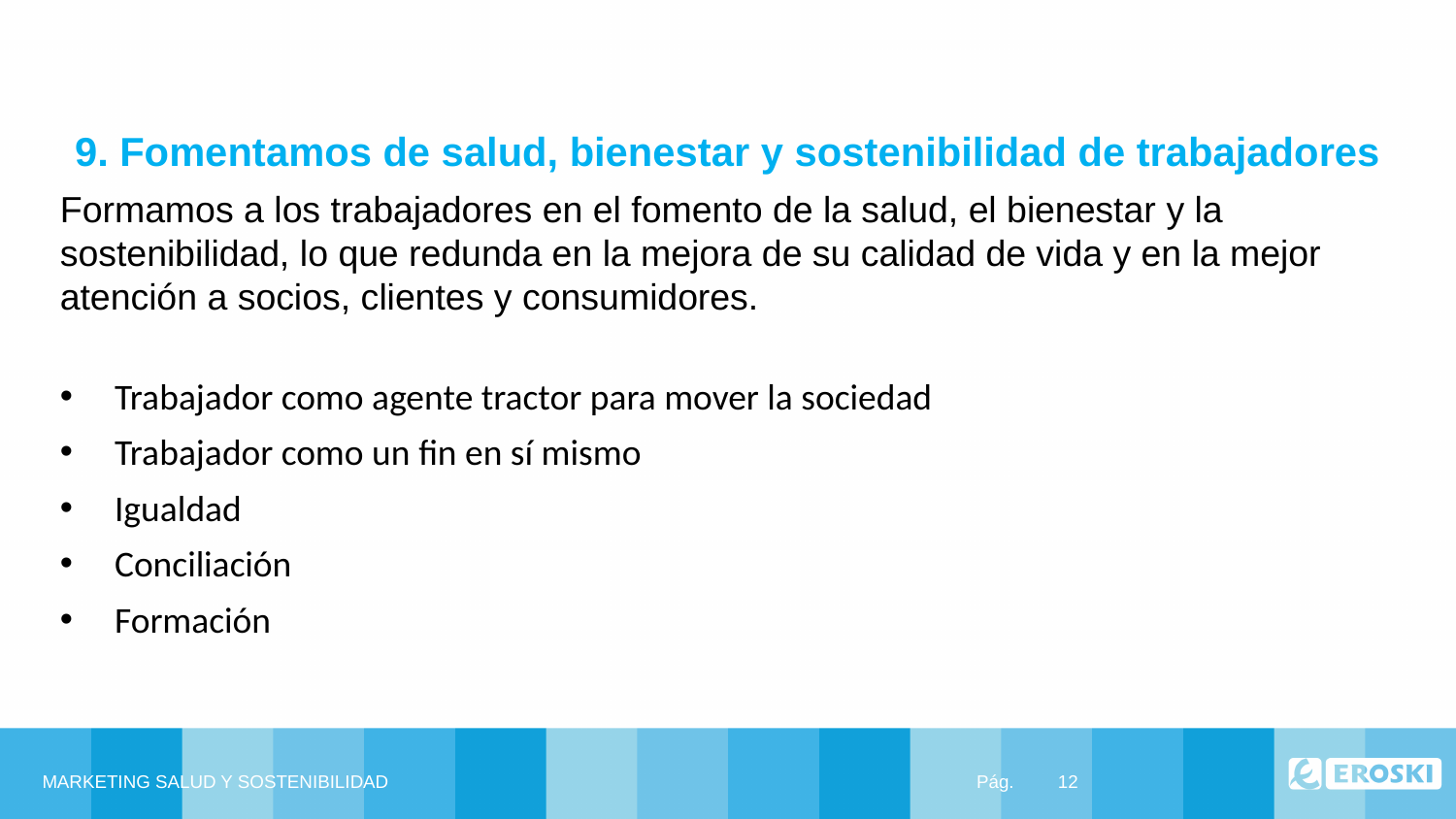

9. Fomentamos de salud, bienestar y sostenibilidad de trabajadores

Formamos a los trabajadores en el fomento de la salud, el bienestar y la sostenibilidad, lo que redunda en la mejora de su calidad de vida y en la mejor atención a socios, clientes y consumidores.

Trabajador como agente tractor para mover la sociedad
Trabajador como un fin en sí mismo
Igualdad
Conciliación
Formación
MARKETING SALUD Y SOSTENIBILIDAD
12